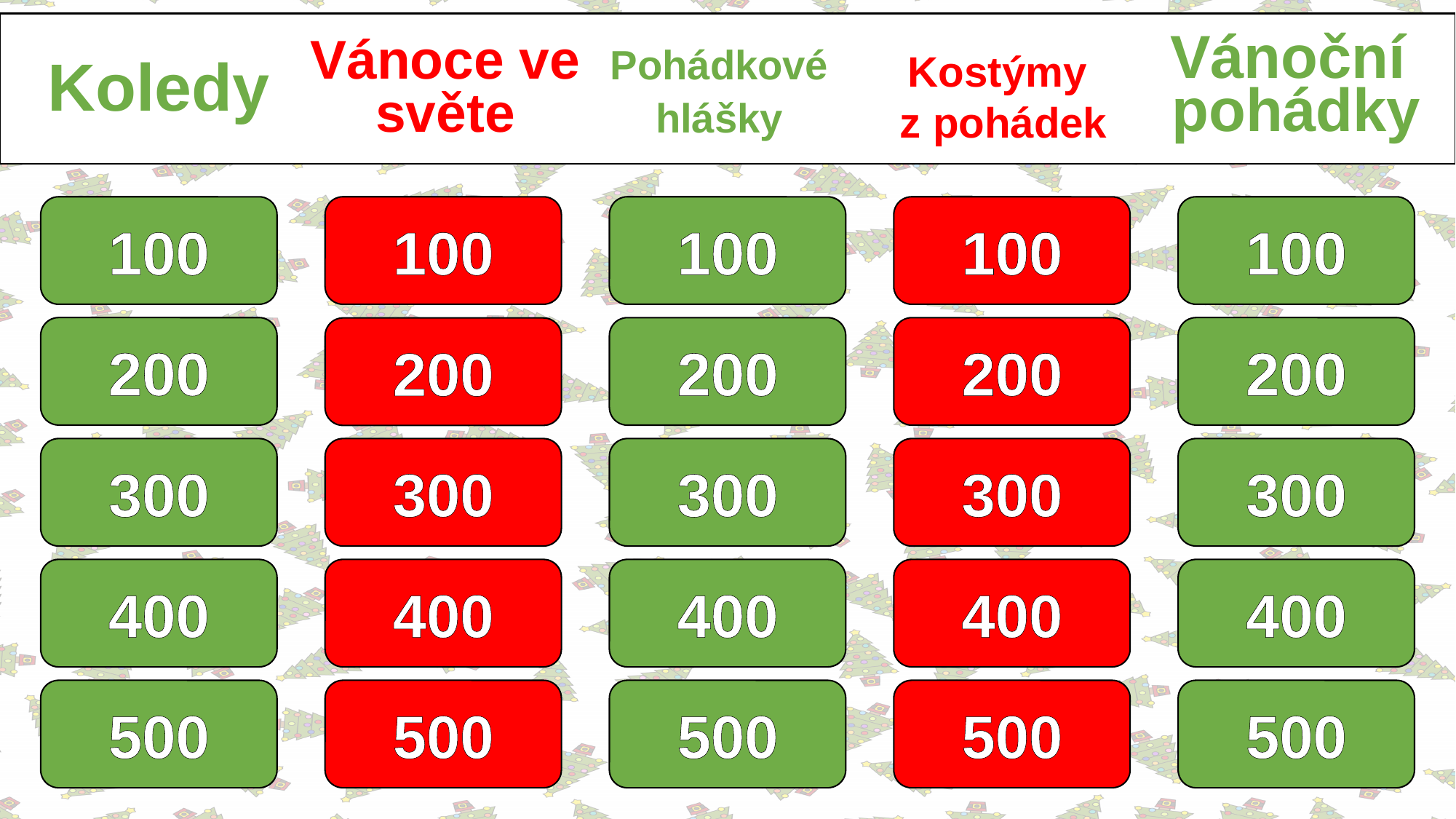

Pohádkové hlášky
Vánoční
pohádky
Vánoce ve světe
Koledy
Kostýmy
z pohádek
100
100
100
100
100
200
200
200
200
200
300
300
300
300
300
400
400
400
400
400
500
500
500
500
500